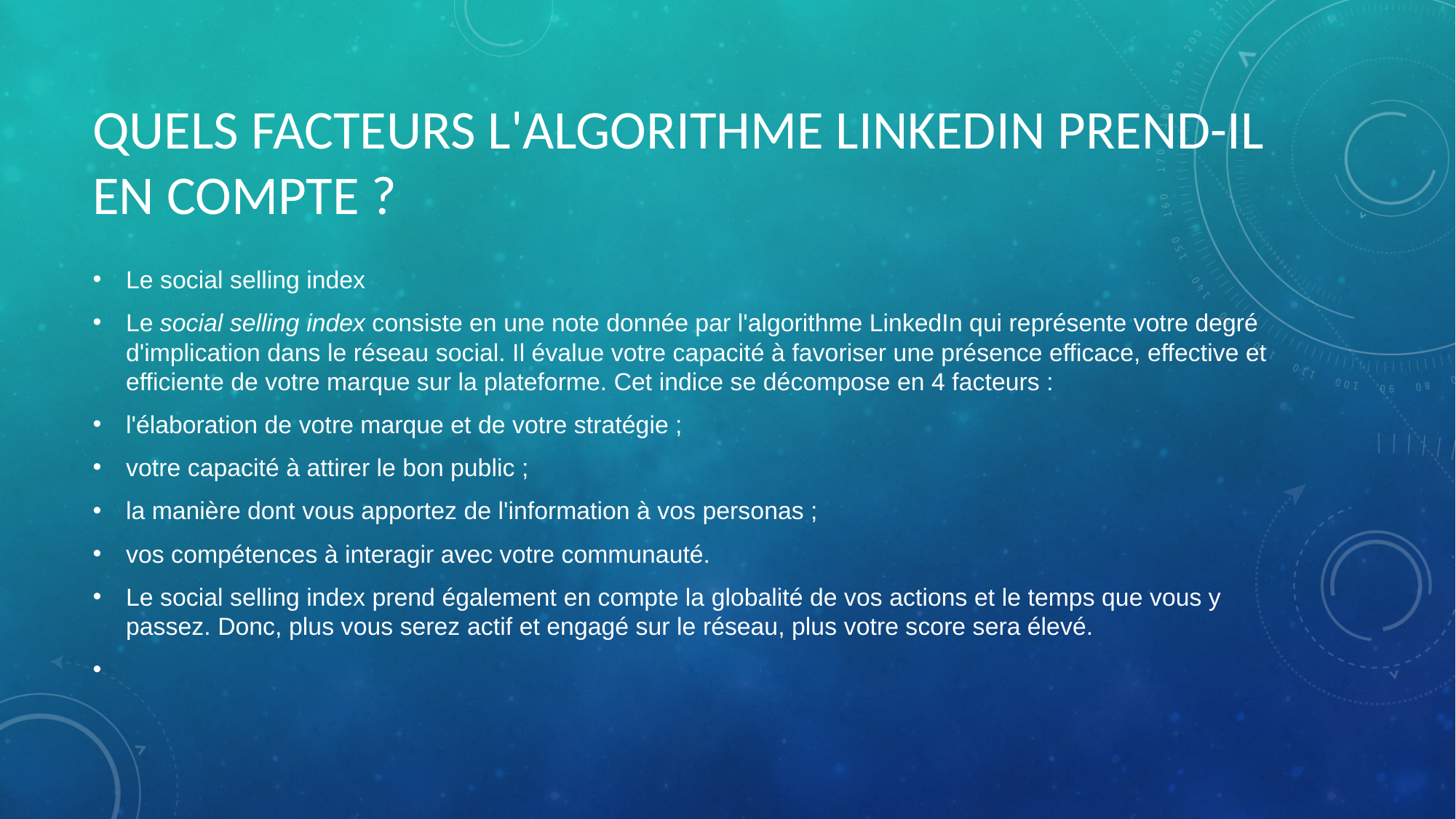

# Quels facteurs l'algorithme LinkedIn prend-il en compte ?
Le social selling index
Le social selling index consiste en une note donnée par l'algorithme LinkedIn qui représente votre degré d'implication dans le réseau social. Il évalue votre capacité à favoriser une présence efficace, effective et efficiente de votre marque sur la plateforme. Cet indice se décompose en 4 facteurs :
l'élaboration de votre marque et de votre stratégie ;
votre capacité à attirer le bon public ;
la manière dont vous apportez de l'information à vos personas ;
vos compétences à interagir avec votre communauté.
Le social selling index prend également en compte la globalité de vos actions et le temps que vous y passez. Donc, plus vous serez actif et engagé sur le réseau, plus votre score sera élevé.